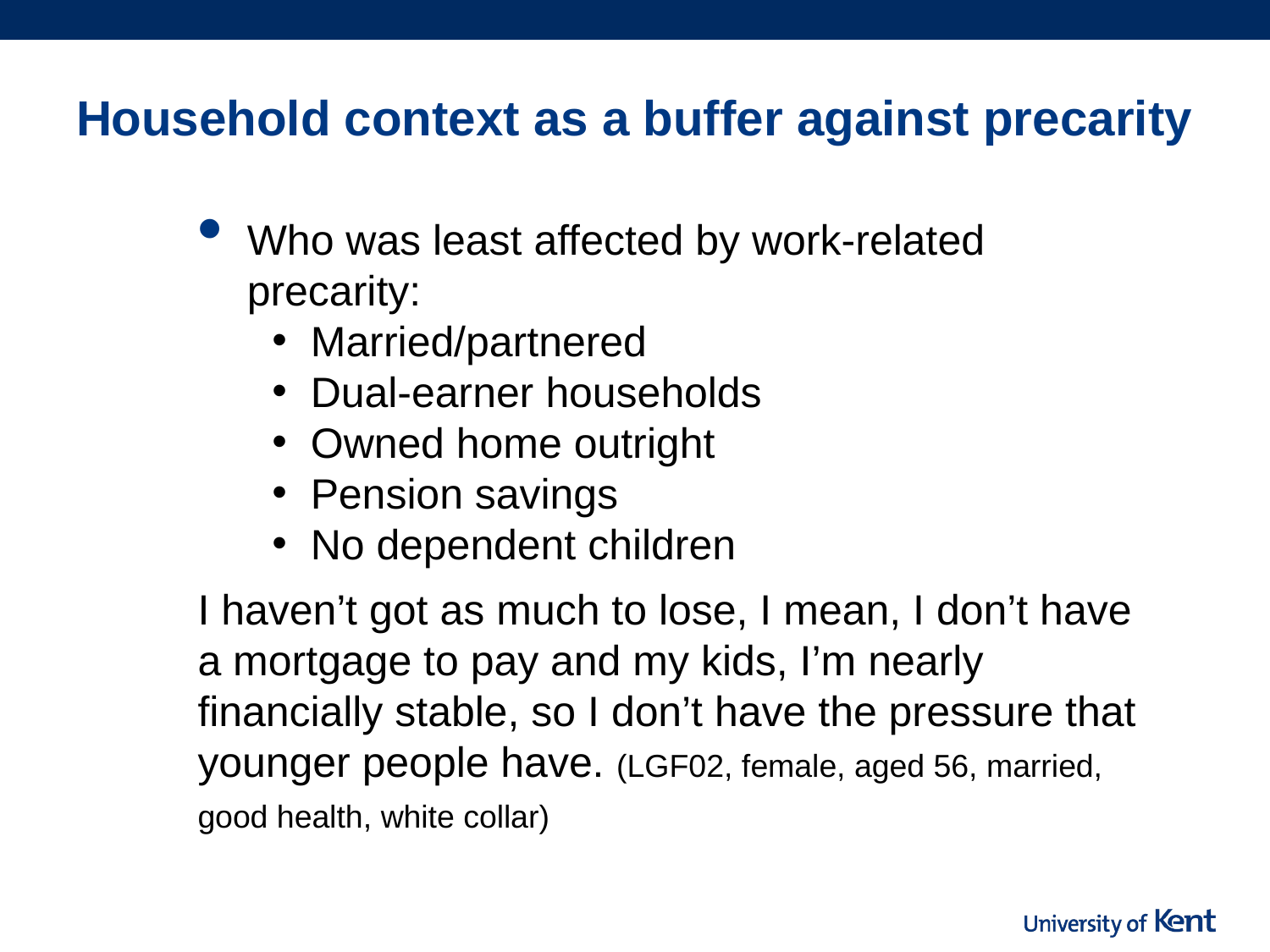

# Household context as a buffer against precarity
Who was least affected by work-related precarity:
Married/partnered
Dual-earner households
Owned home outright
Pension savings
No dependent children
I haven’t got as much to lose, I mean, I don’t have a mortgage to pay and my kids, I’m nearly financially stable, so I don’t have the pressure that younger people have. (LGF02, female, aged 56, married, good health, white collar)